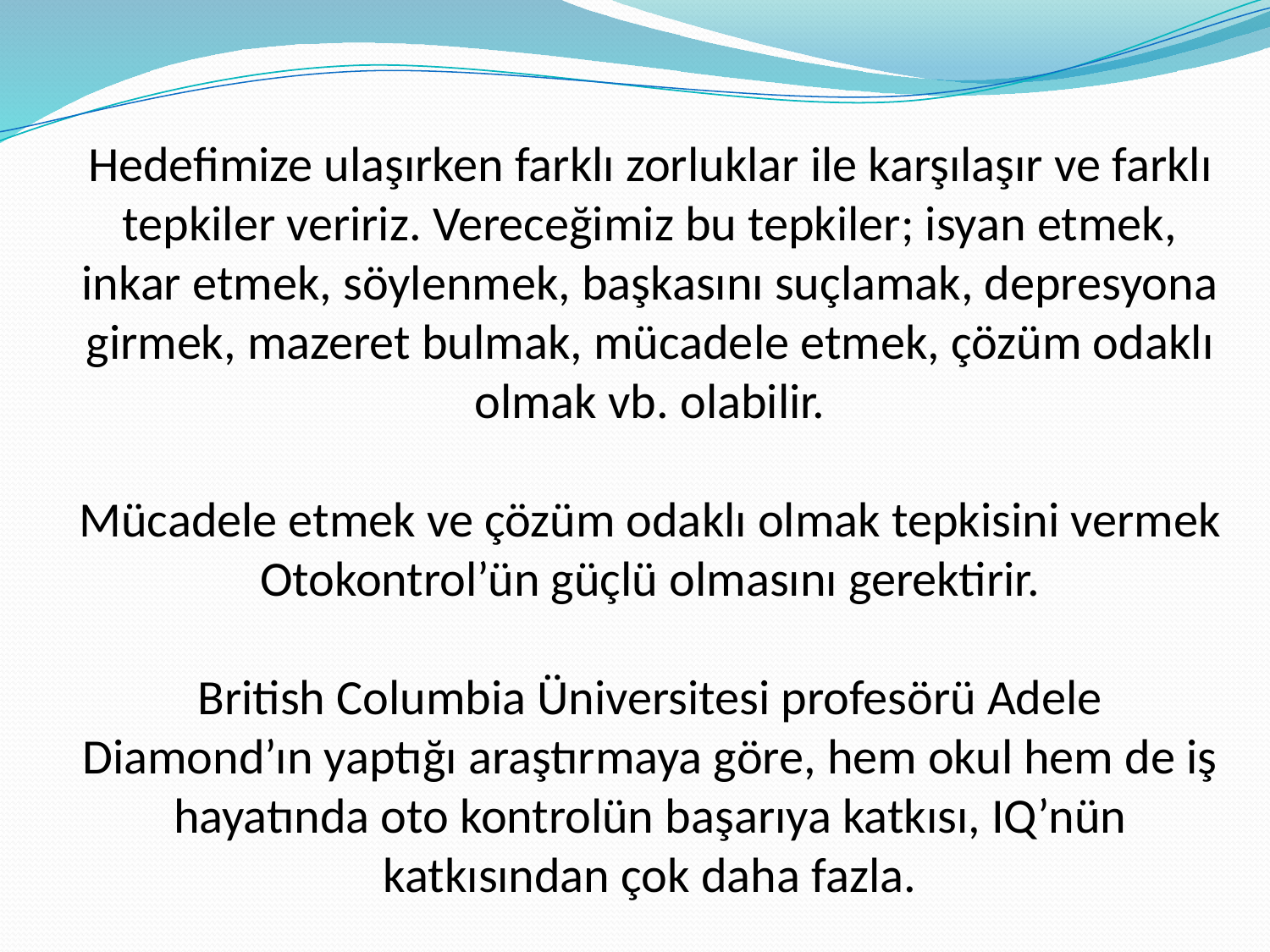

Hedefimize ulaşırken farklı zorluklar ile karşılaşır ve farklı tepkiler veririz. Vereceğimiz bu tepkiler; isyan etmek, inkar etmek, söylenmek, başkasını suçlamak, depresyona girmek, mazeret bulmak, mücadele etmek, çözüm odaklı olmak vb. olabilir.

Mücadele etmek ve çözüm odaklı olmak tepkisini vermek  Otokontrol’ün güçlü olmasını gerektirir.

British Columbia Üniversitesi profesörü Adele Diamond’ın yaptığı araştırmaya göre, hem okul hem de iş hayatında oto kontrolün başarıya katkısı, IQ’nün katkısından çok daha fazla.